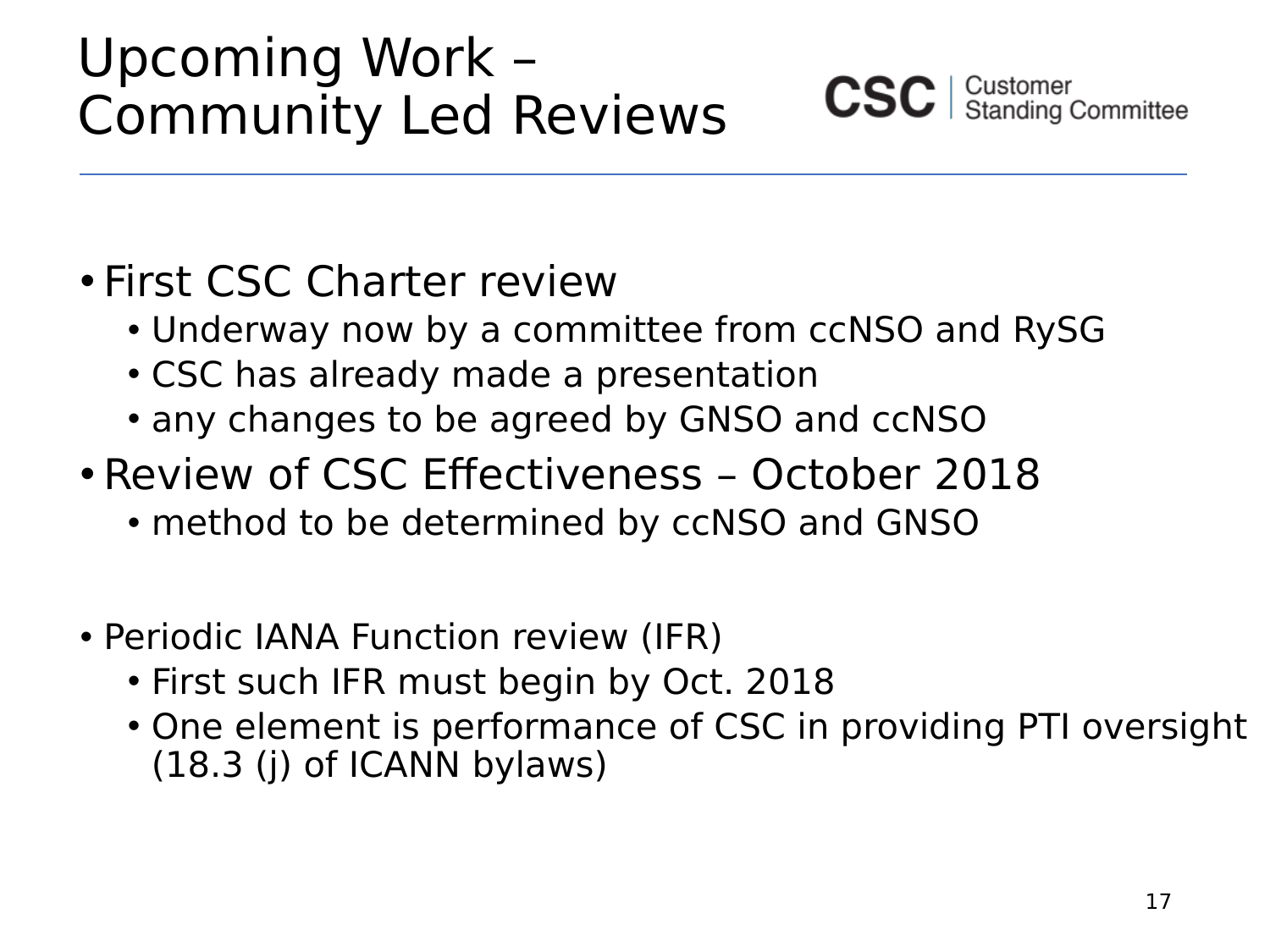

# Upcoming Work – Community Led Reviews
First CSC Charter review
Underway now by a committee from ccNSO and RySG
CSC has already made a presentation
any changes to be agreed by GNSO and ccNSO
Review of CSC Effectiveness – October 2018
method to be determined by ccNSO and GNSO

Periodic IANA Function review (IFR)
First such IFR must begin by Oct. 2018
One element is performance of CSC in providing PTI oversight (18.3 (j) of ICANN bylaws)